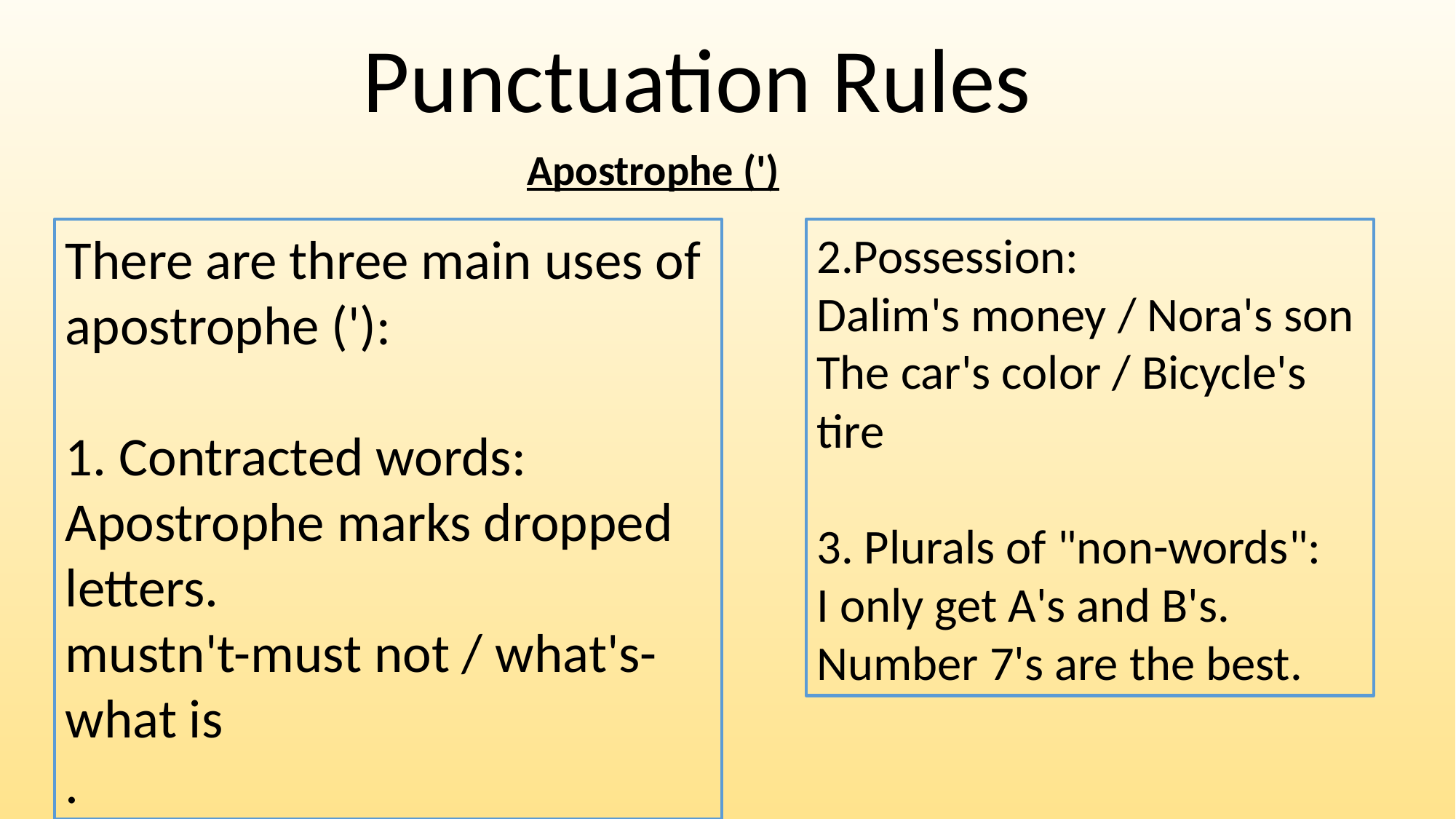

Punctuation Rules
Apostrophe (')
There are three main uses of apostrophe ('):

1. Contracted words:
Apostrophe marks dropped letters.
mustn't-must not / what's-what is
.
2.Possession:
Dalim's money / Nora's son
The car's color / Bicycle's tire

3. Plurals of "non-words":
I only get A's and B's.
Number 7's are the best.